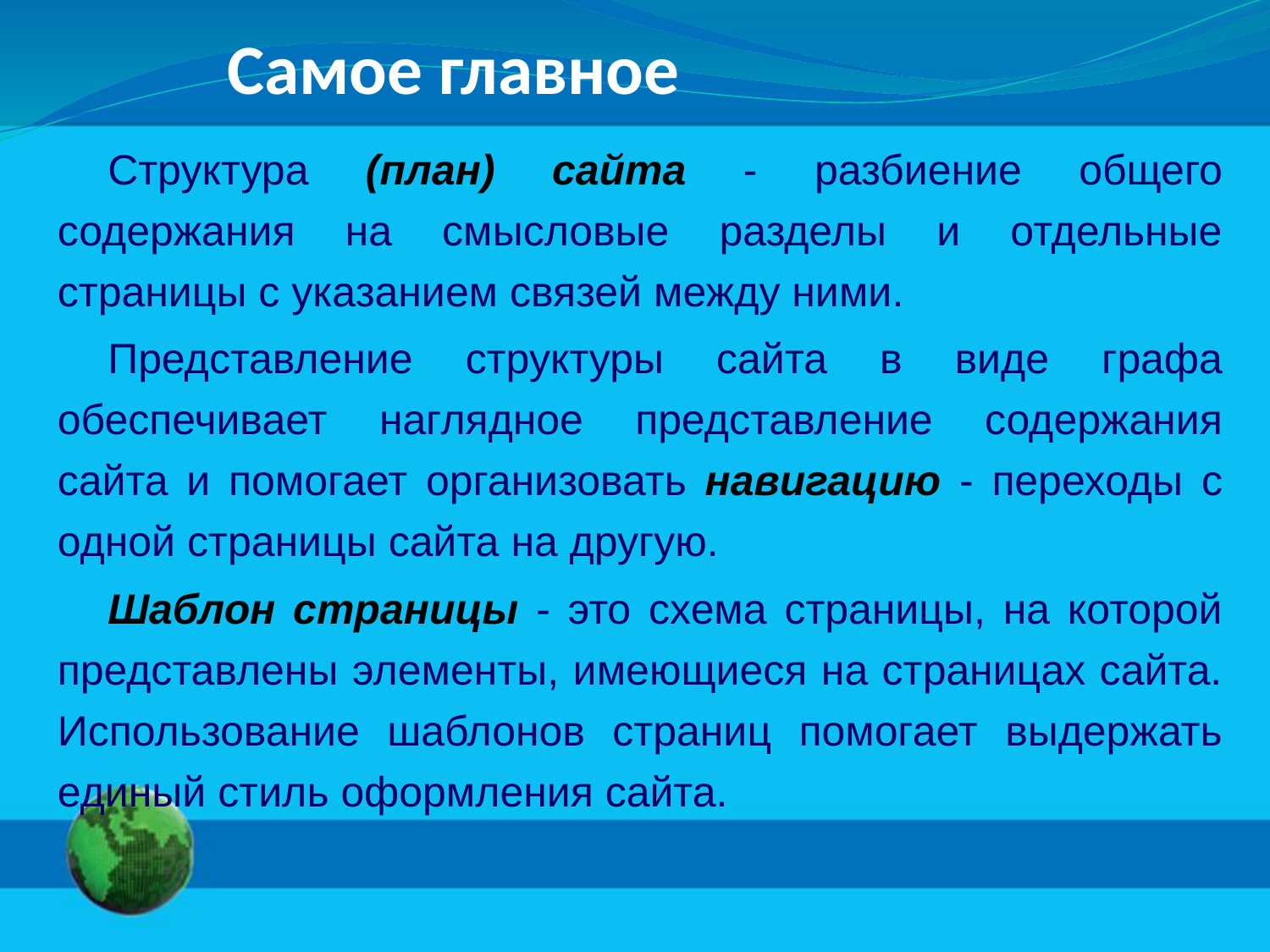

Самое главное
Структура (план) сайта - разбиение общего содержания на смысловые разделы и отдельные страницы с указанием связей между ними.
Представление структуры сайта в виде графа обеспечивает наглядное представление содержания сайта и помогает организовать навигацию - переходы с одной страницы сайта на другую.
Шаблон страницы - это схема страницы, на которой представлены элементы, имеющиеся на страницах сайта. Использование шаблонов страниц помогает выдержать единый стиль оформления сайта.